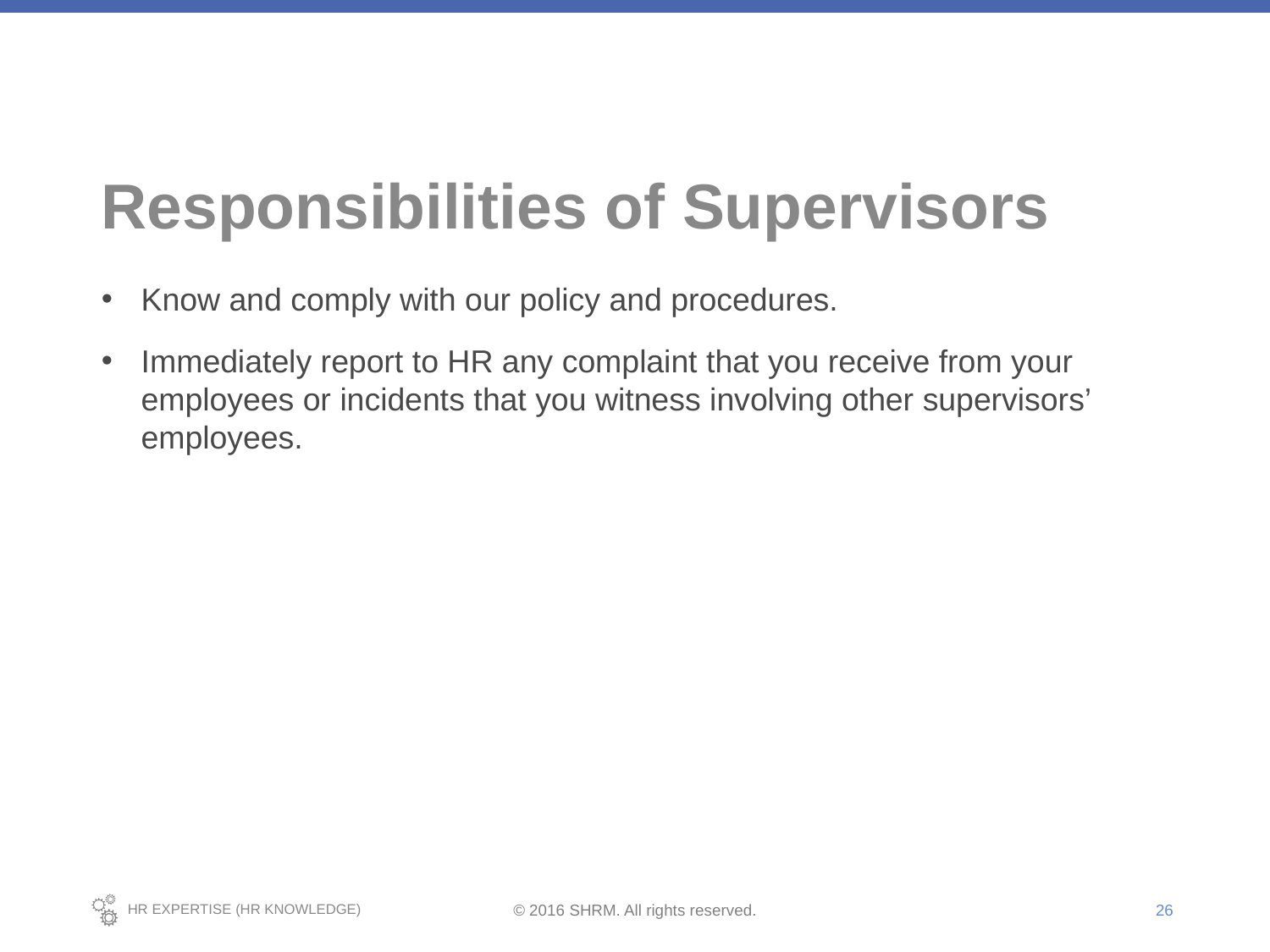

# Responsibilities of Supervisors
Know and comply with our policy and procedures.
Immediately report to HR any complaint that you receive from your employees or incidents that you witness involving other supervisors’ employees.
26